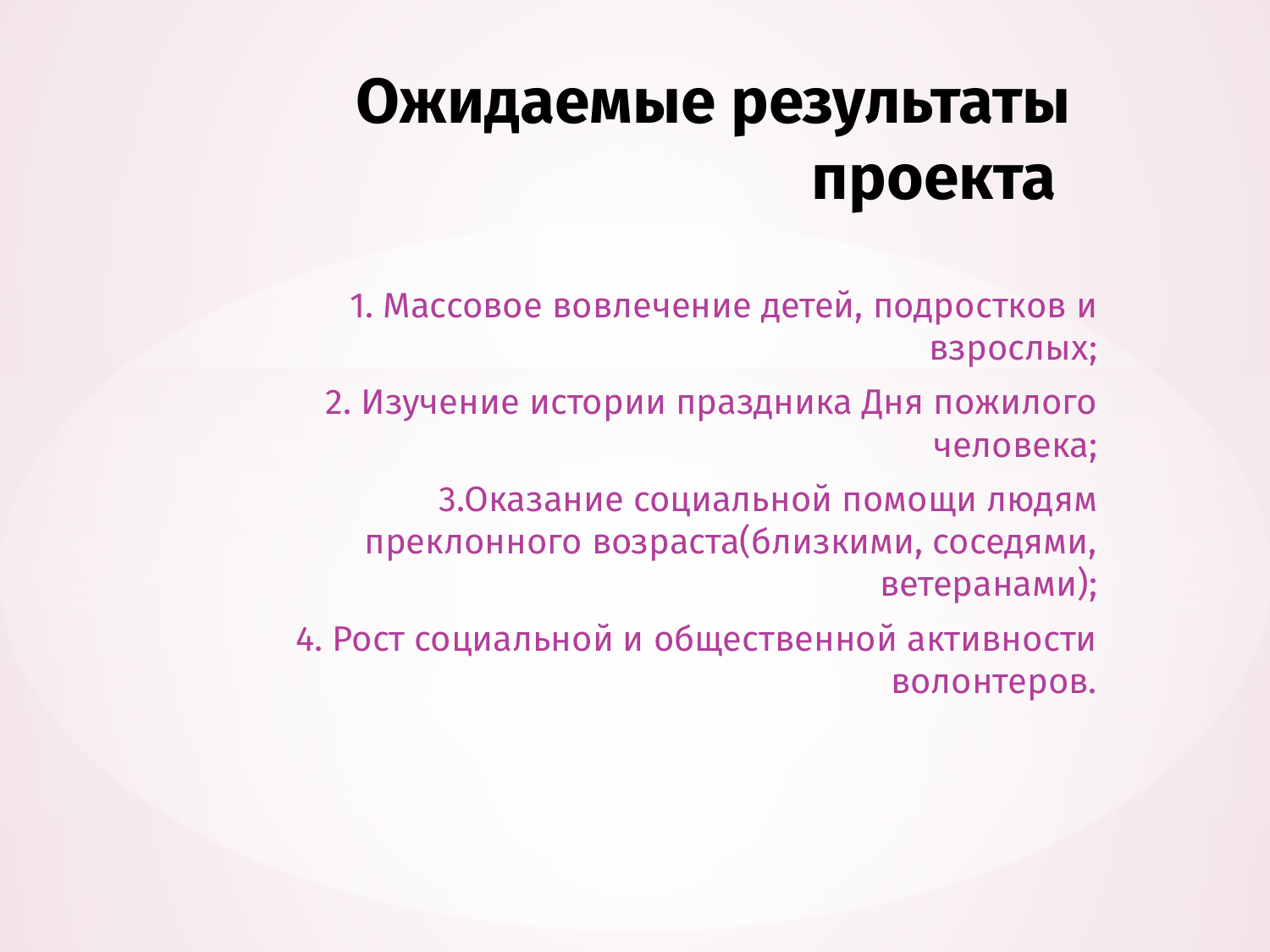

# Ожидаемые результаты проекта
1. Массовое вовлечение детей, подростков и взрослых;
2. Изучение истории праздника Дня пожилого человека;
3.Оказание социальной помощи людям преклонного возраста(близкими, соседями, ветеранами);
4. Рост социальной и общественной активности волонтеров.